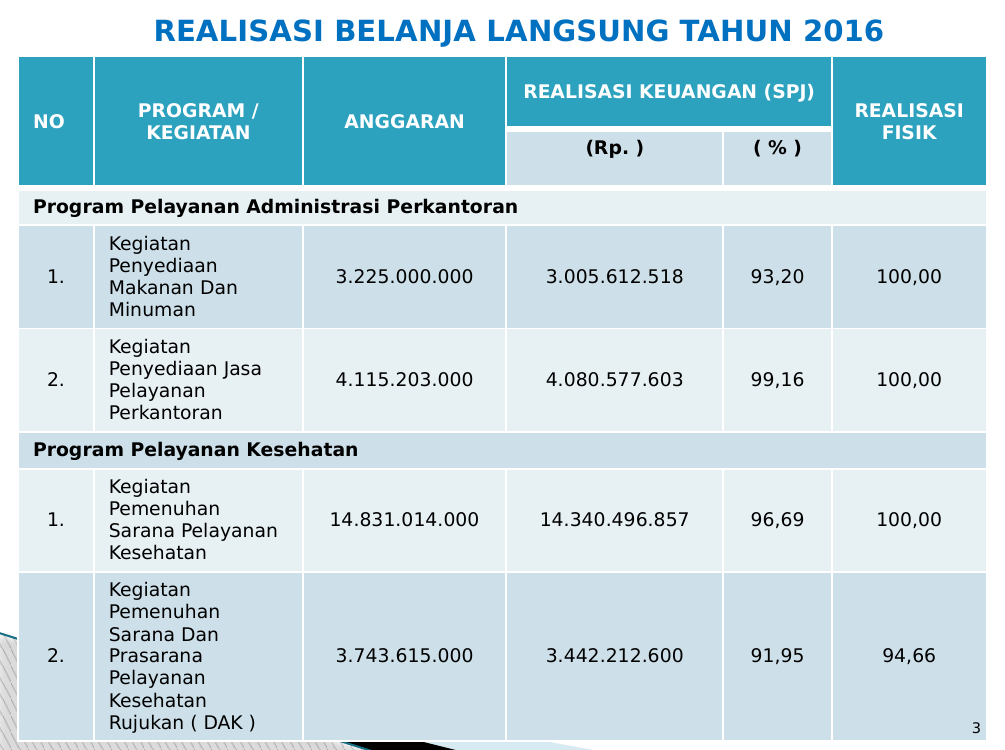

REALISASI BELANJA LANGSUNG TAHUN 2016
| NO | PROGRAM / KEGIATAN | ANGGARAN | REALISASI KEUANGAN (SPJ) |  | REALISASI FISIK |
| --- | --- | --- | --- | --- | --- |
|  |  |  | (Rp. ) | ( % ) |  |
| Program Pelayanan Administrasi Perkantoran |  |  |  |  |  |
| 1. | Kegiatan Penyediaan Makanan Dan Minuman | 3.225.000.000 | 3.005.612.518 | 93,20 | 100,00 |
| 2. | Kegiatan Penyediaan Jasa Pelayanan Perkantoran | 4.115.203.000 | 4.080.577.603 | 99,16 | 100,00 |
| Program Pelayanan Kesehatan |  |  |  |  |  |
| 1. | Kegiatan Pemenuhan Sarana Pelayanan Kesehatan | 14.831.014.000 | 14.340.496.857 | 96,69 | 100,00 |
| 2. | Kegiatan Pemenuhan Sarana Dan Prasarana Pelayanan Kesehatan Rujukan ( DAK ) | 3.743.615.000 | 3.442.212.600 | 91,95 | 94,66 |
3